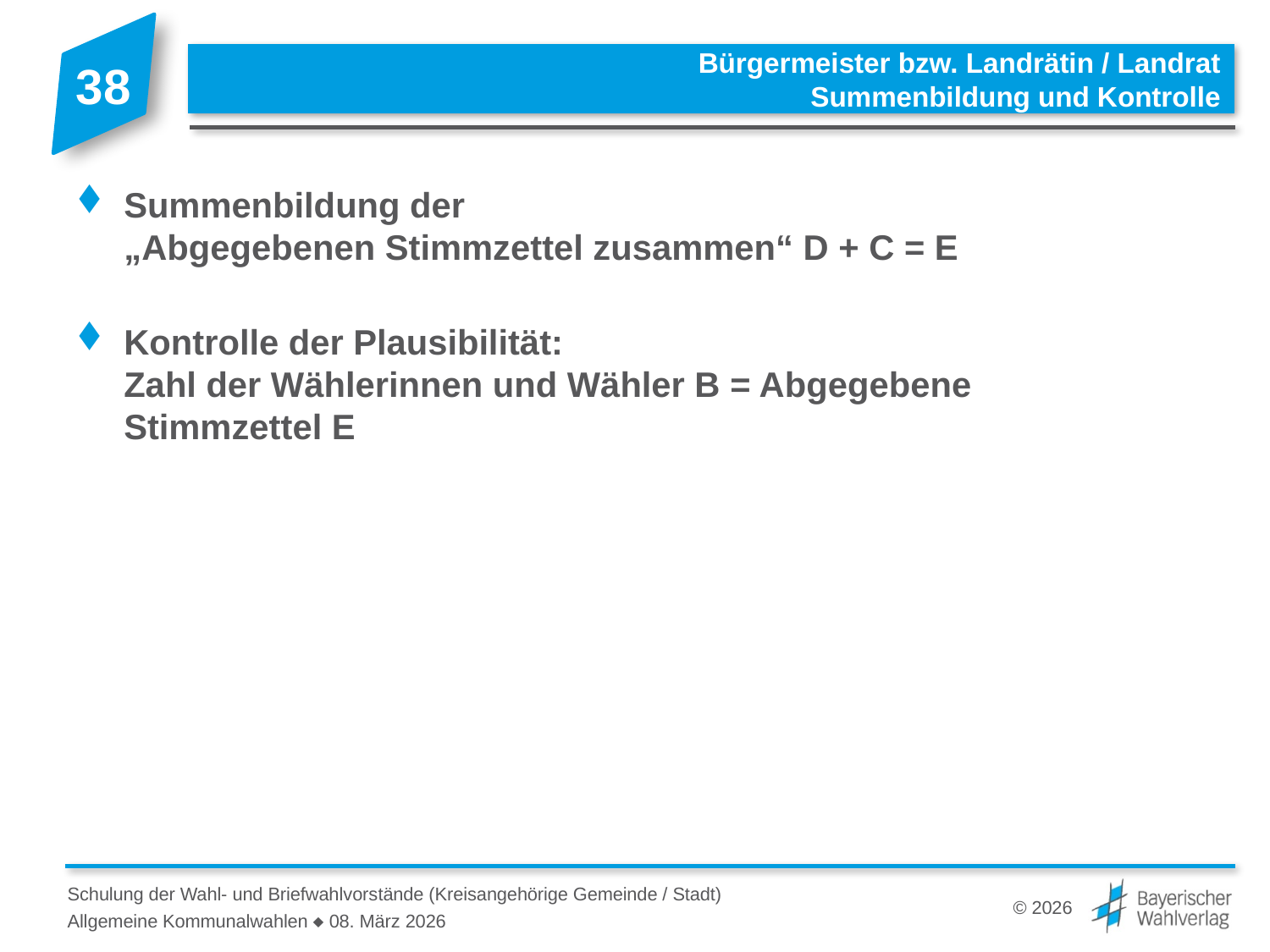

# Bürgermeister bzw. Landrätin / Landrat Summenbildung und Kontrolle
Summenbildung der
„Abgegebenen Stimmzettel zusammen“ D + C = E
Kontrolle der Plausibilität:
Zahl der Wählerinnen und Wähler B = Abgegebene Stimmzettel E